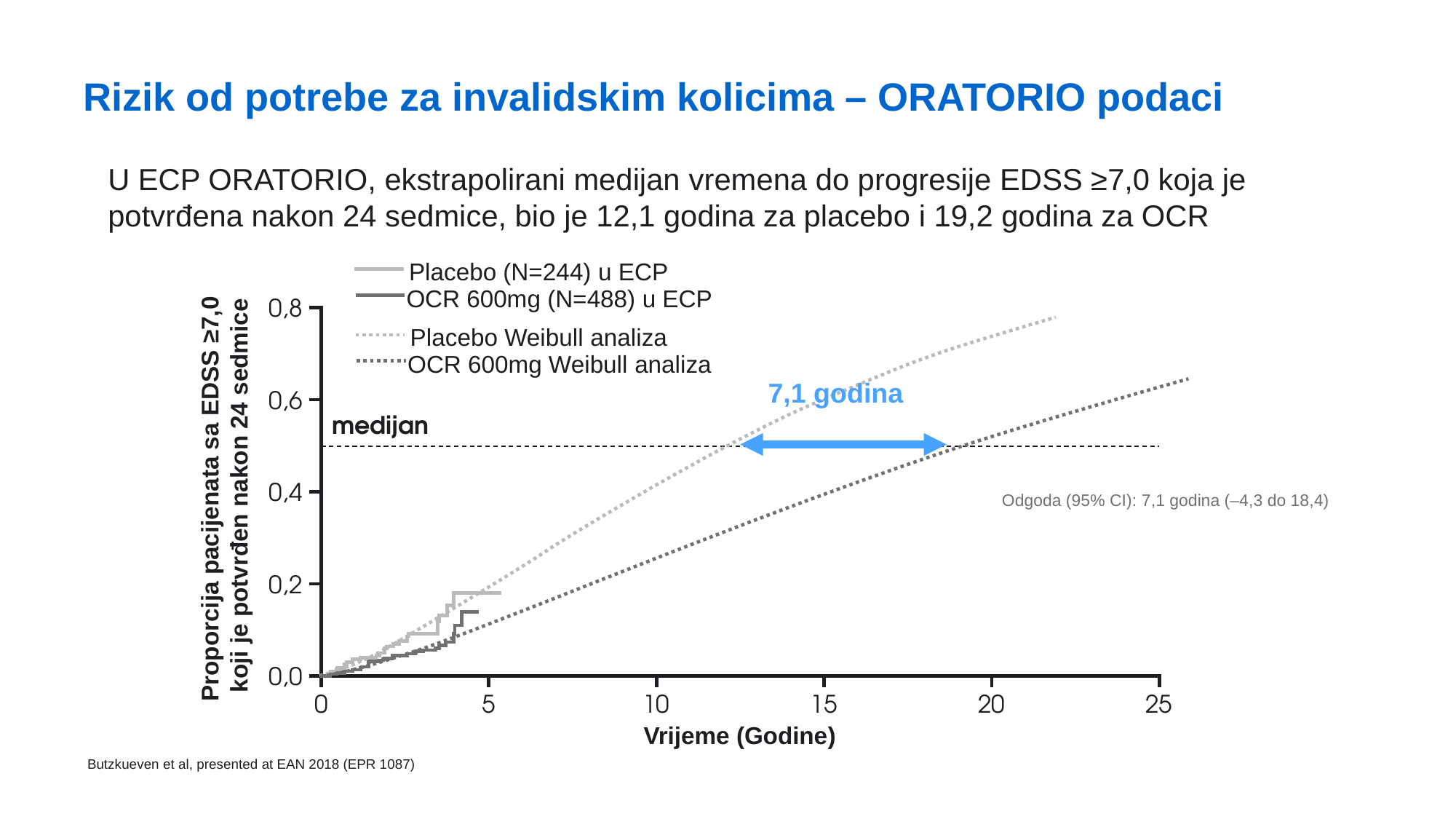

# Rizik od potrebe za invalidskim kolicima – ORATORIO podaci
U ECP ORATORIO, ekstrapolirani medijan vremena do progresije EDSS ≥7,0 koja je potvrđena nakon 24 sedmice, bio je 12,1 godina za placebo i 19,2 godina za OCR
Placebo (N=244) u ECP
OCR 600mg (N=488) u ECP
0,8
0,6
0,4
0,2
0,0

medijan
Placebo Weibull analiza
OCR 600mg Weibull analiza
Proporcija pacijenata sa EDSS ≥7,0
koji je potvrđen nakon 24 sedmice

0
5
10
15
20
25
Vrijeme (Godine)
7,1 godina
Odgoda (95% CI): 7,1 godina (–4,3 do 18,4)
Butzkueven et al, presented at EAN 2018 (EPR 1087)